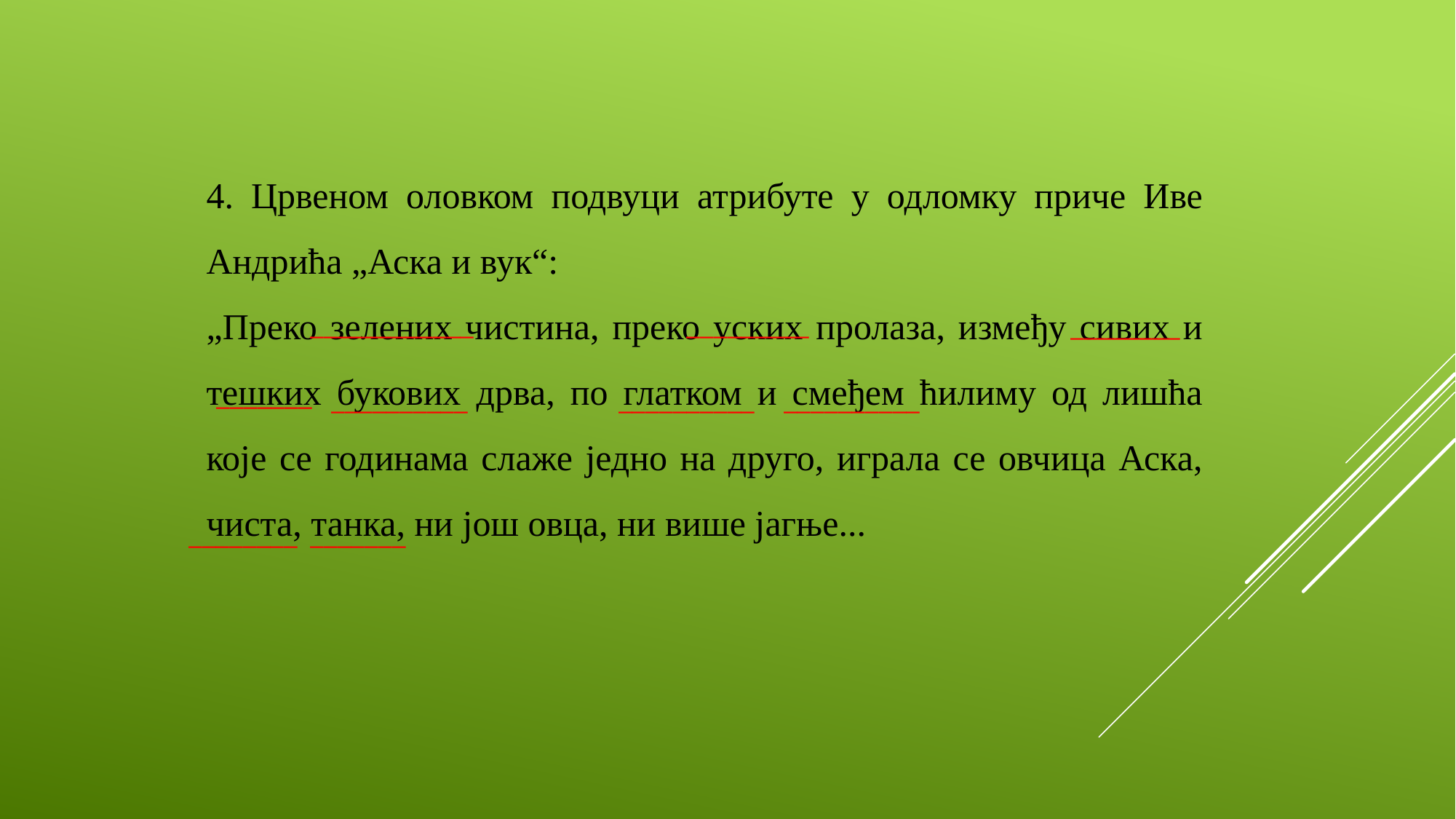

4. Црвеном оловком подвуци атрибуте у одломку приче Иве Андрића „Аска и вук“:
„Преко зелених чистина, преко уских пролаза, између сивих и тешких букових дрва, по глатком и смеђем ћилиму од лишћа које се годинама слаже једно на друго, играла се овчица Аска, чиста, танка, ни још овца, ни више јагње...
____________
_________
________
_______
__________
__________
__________
________
_______